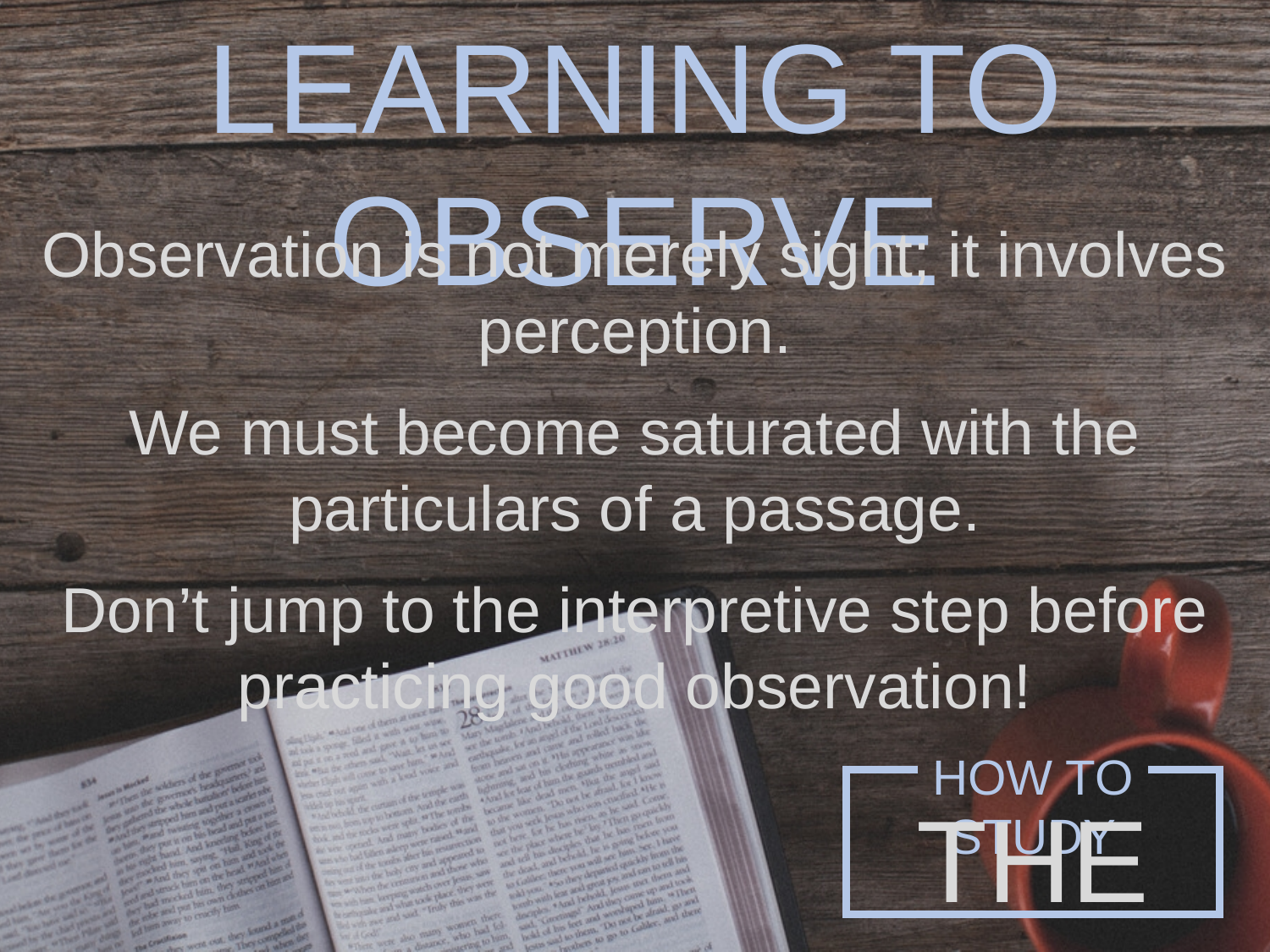

Learning to observe
Observation is not merely sight; it involves perception.

We must become saturated with the particulars of a passage.

Don’t jump to the interpretive step before practicing good observation!
How to Study
the Bible